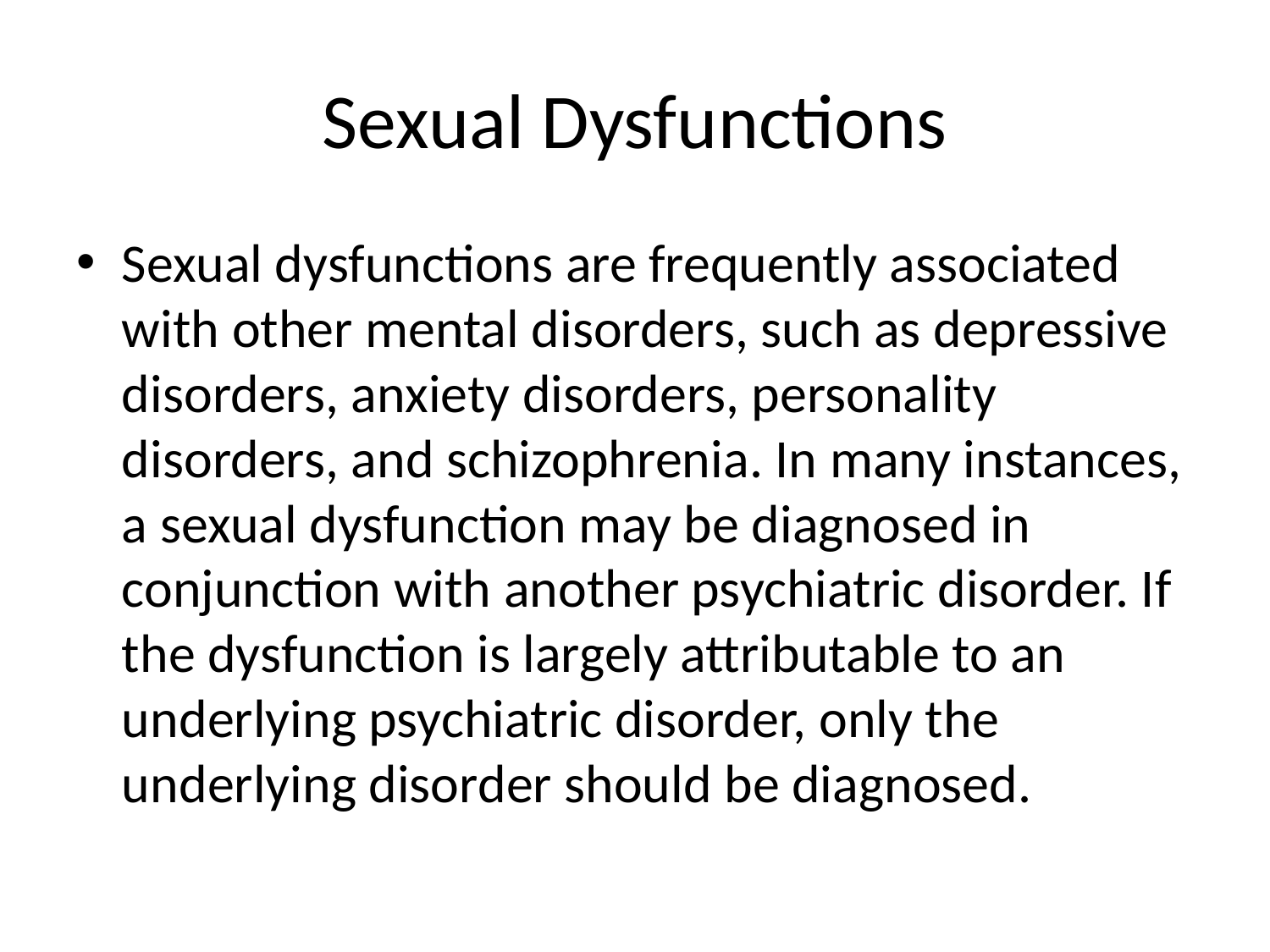

# Sexual Dysfunctions
Sexual dysfunctions are frequently associated with other mental disorders, such as depressive disorders, anxiety disorders, personality disorders, and schizophrenia. In many instances, a sexual dysfunction may be diagnosed in conjunction with another psychiatric disorder. If the dysfunction is largely attributable to an underlying psychiatric disorder, only the underlying disorder should be diagnosed.